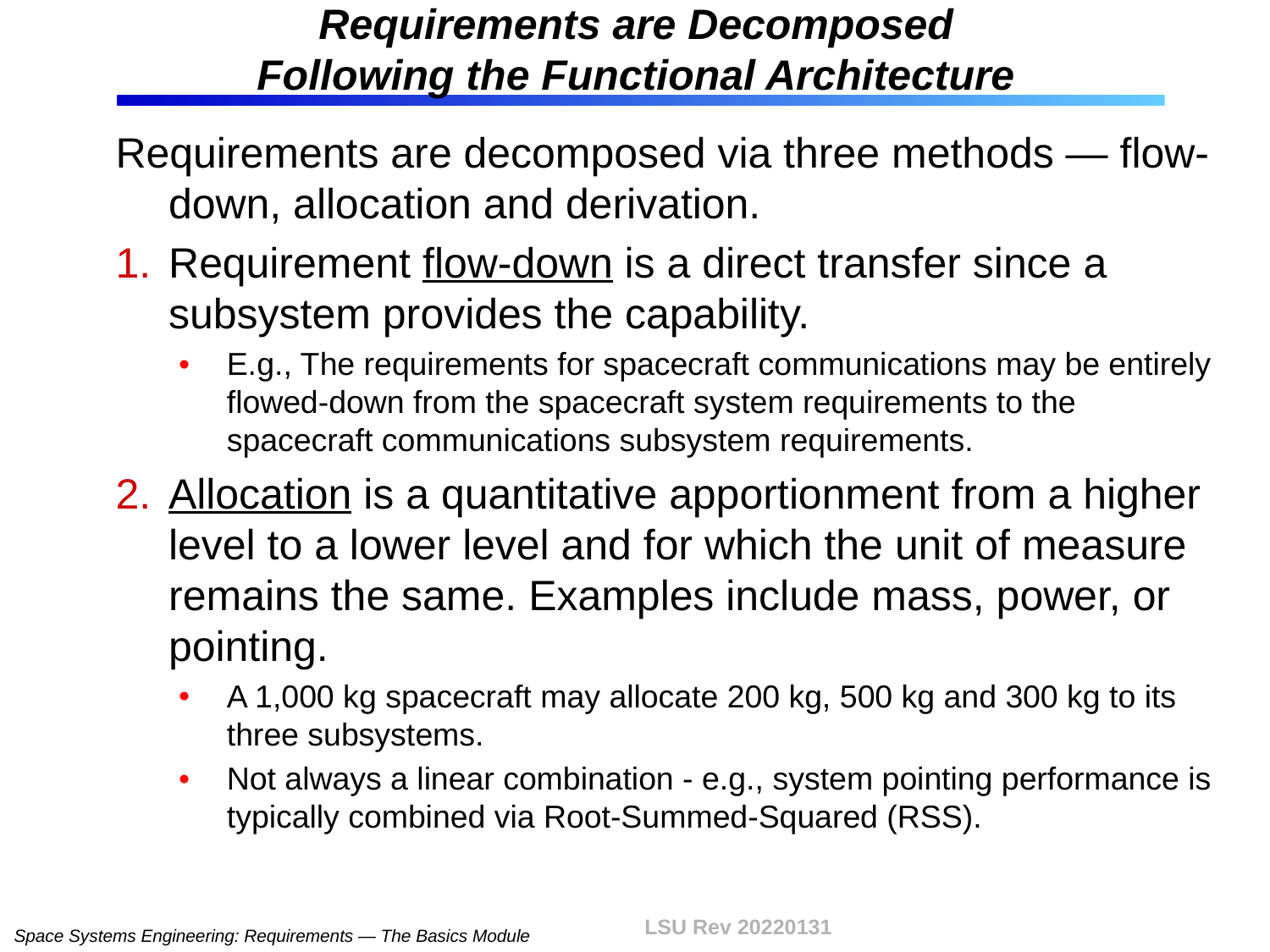

# Requirements are Decomposed Following the Functional Architecture
Requirements are decomposed via three methods — flow-down, allocation and derivation.
Requirement flow-down is a direct transfer since a subsystem provides the capability.
E.g., The requirements for spacecraft communications may be entirely flowed-down from the spacecraft system requirements to the spacecraft communications subsystem requirements.
Allocation is a quantitative apportionment from a higher level to a lower level and for which the unit of measure remains the same. Examples include mass, power, or pointing.
A 1,000 kg spacecraft may allocate 200 kg, 500 kg and 300 kg to its three subsystems.
Not always a linear combination - e.g., system pointing performance is typically combined via Root-Summed-Squared (RSS).
LSU Rev 20220131